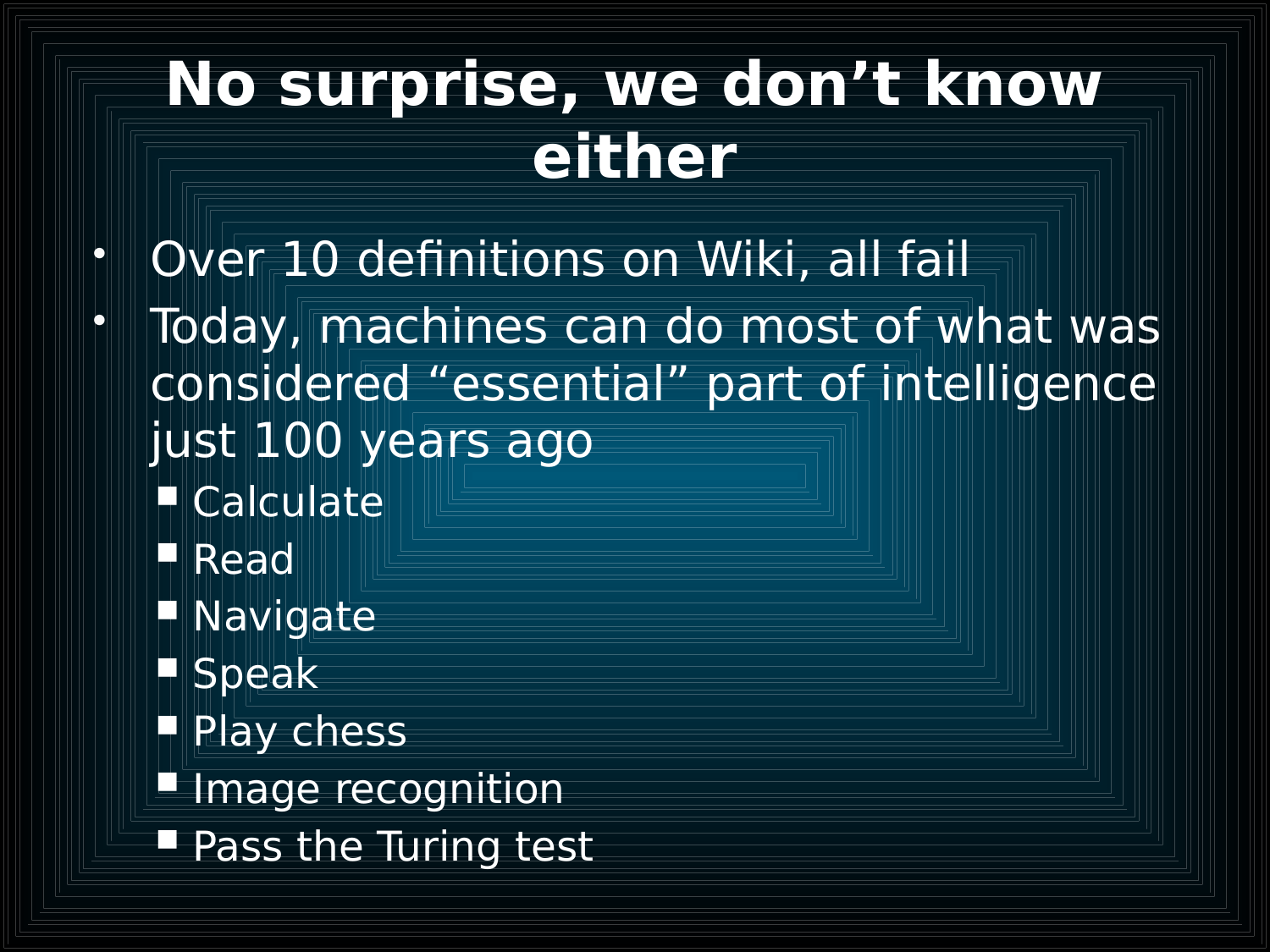

# No surprise, we don’t know either
Over 10 definitions on Wiki, all fail
Today, machines can do most of what was considered “essential” part of intelligence just 100 years ago
Calculate
Read
Navigate
Speak
Play chess
Image recognition
Pass the Turing test